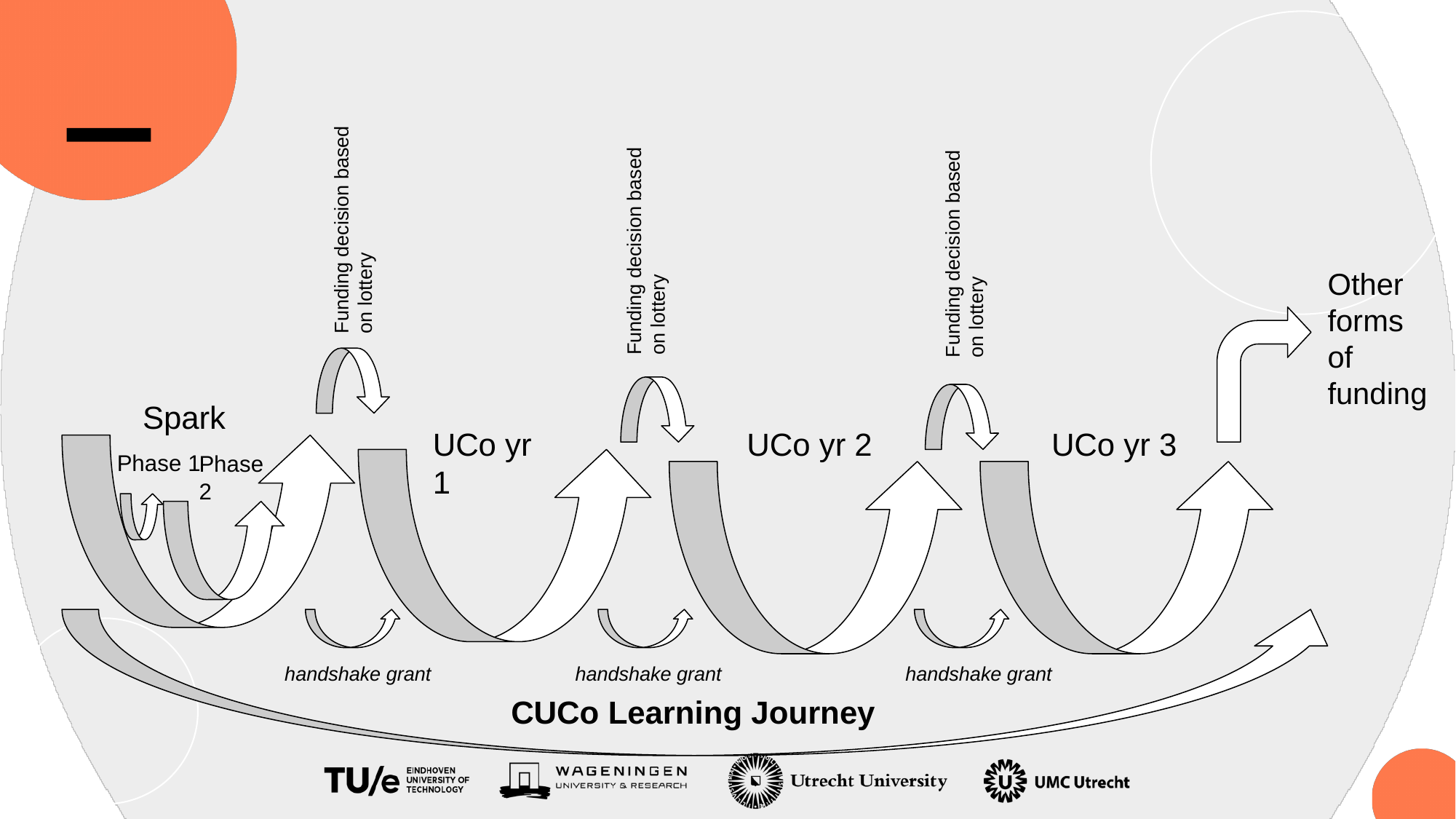

Funding decision based on lottery
Funding decision based on lottery
Funding decision based on lottery
Other forms of funding

Spark

UCo yr 1
UCo yr 2
UCo yr 3

Phase 1
Phase 2

handshake grant
handshake grant
handshake grant

CUCo Learning Journey